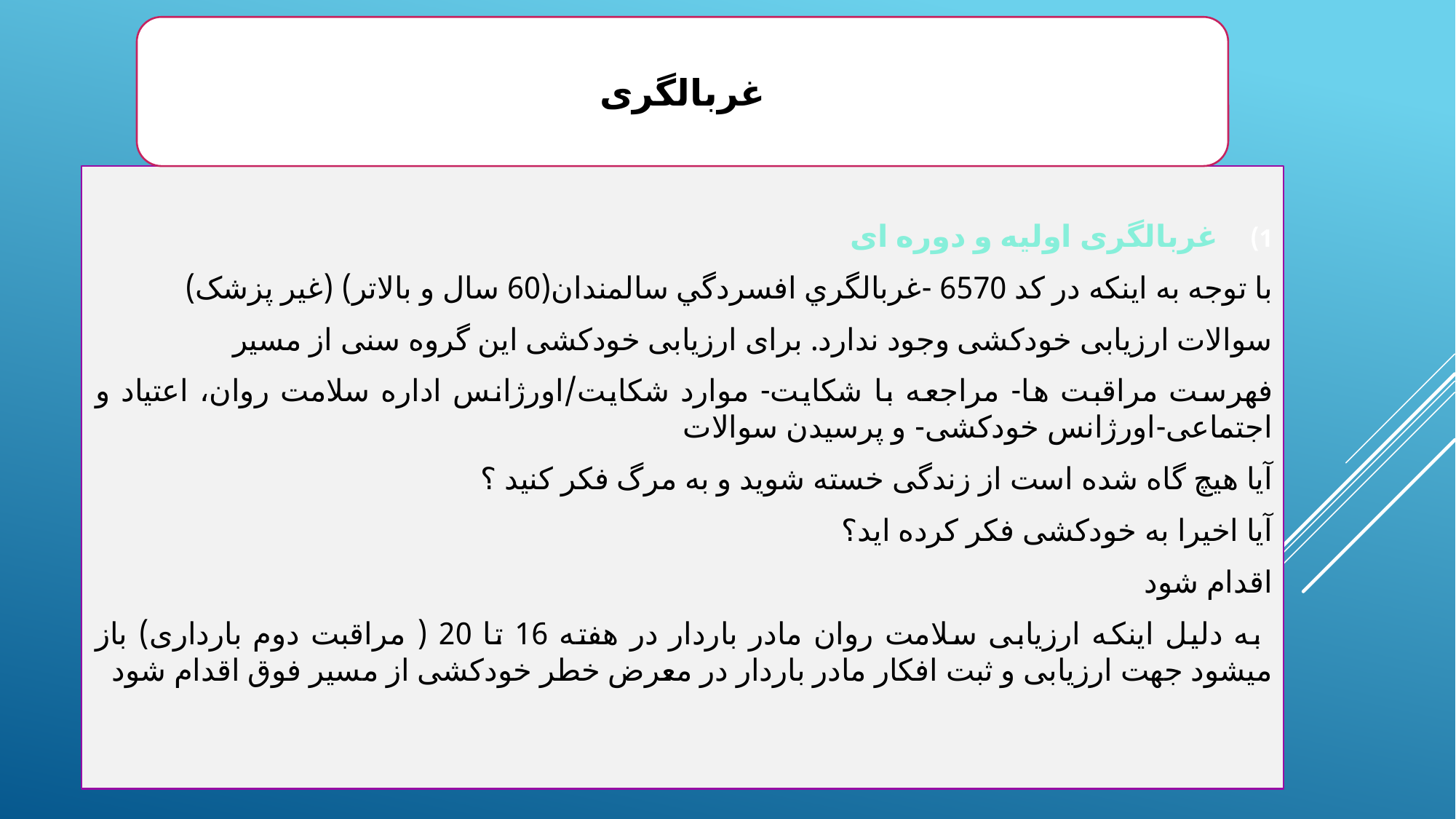

غربالگری
غربالگری اولیه و دوره ای
با توجه به اینکه در کد 6570 -غربالگري افسردگي سالمندان(60 سال و بالاتر) (غير پزشک)
سوالات ارزیابی خودکشی وجود ندارد. برای ارزیابی خودکشی این گروه سنی از مسیر
فهرست مراقبت ها- مراجعه با شکایت- موارد شکایت/اورژانس اداره سلامت روان، اعتیاد و اجتماعی-اورژانس خودکشی- و پرسیدن سوالات
آیا هیچ گاه شده است از زندگی خسته شوید و به مرگ فکر کنید ؟
آیا اخیرا به خودکشی فکر کرده اید؟
اقدام شود
 به دلیل اینکه ارزیابی سلامت روان مادر باردار در هفته 16 تا 20 ( مراقبت دوم بارداری) باز میشود جهت ارزیابی و ثبت افکار مادر باردار در معرض خطر خودکشی از مسیر فوق اقدام شود